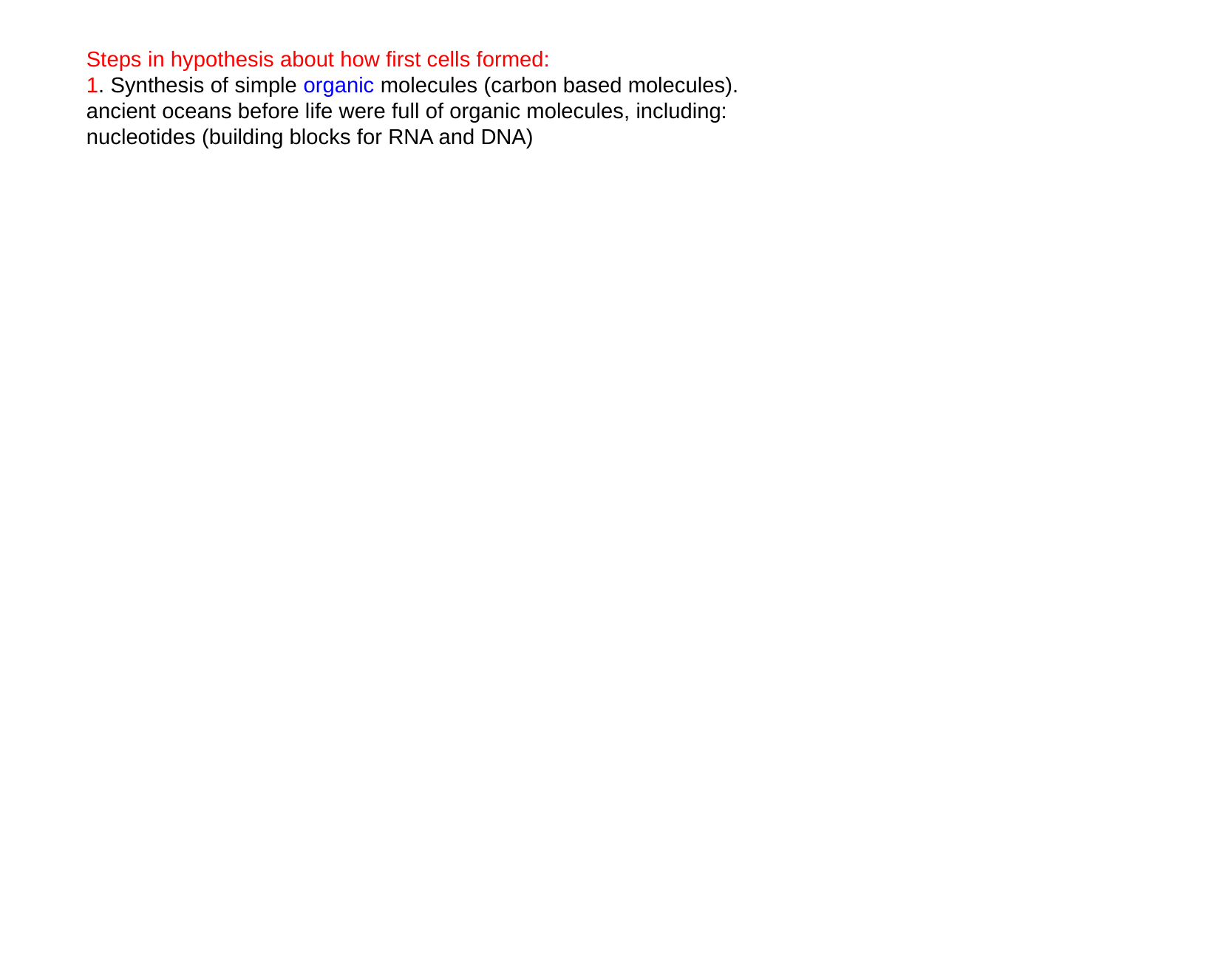

Steps in hypothesis about how first cells formed:
1. Synthesis of simple organic molecules (carbon based molecules).
ancient oceans before life were full of organic molecules, including:
nucleotides (building blocks for RNA and DNA)